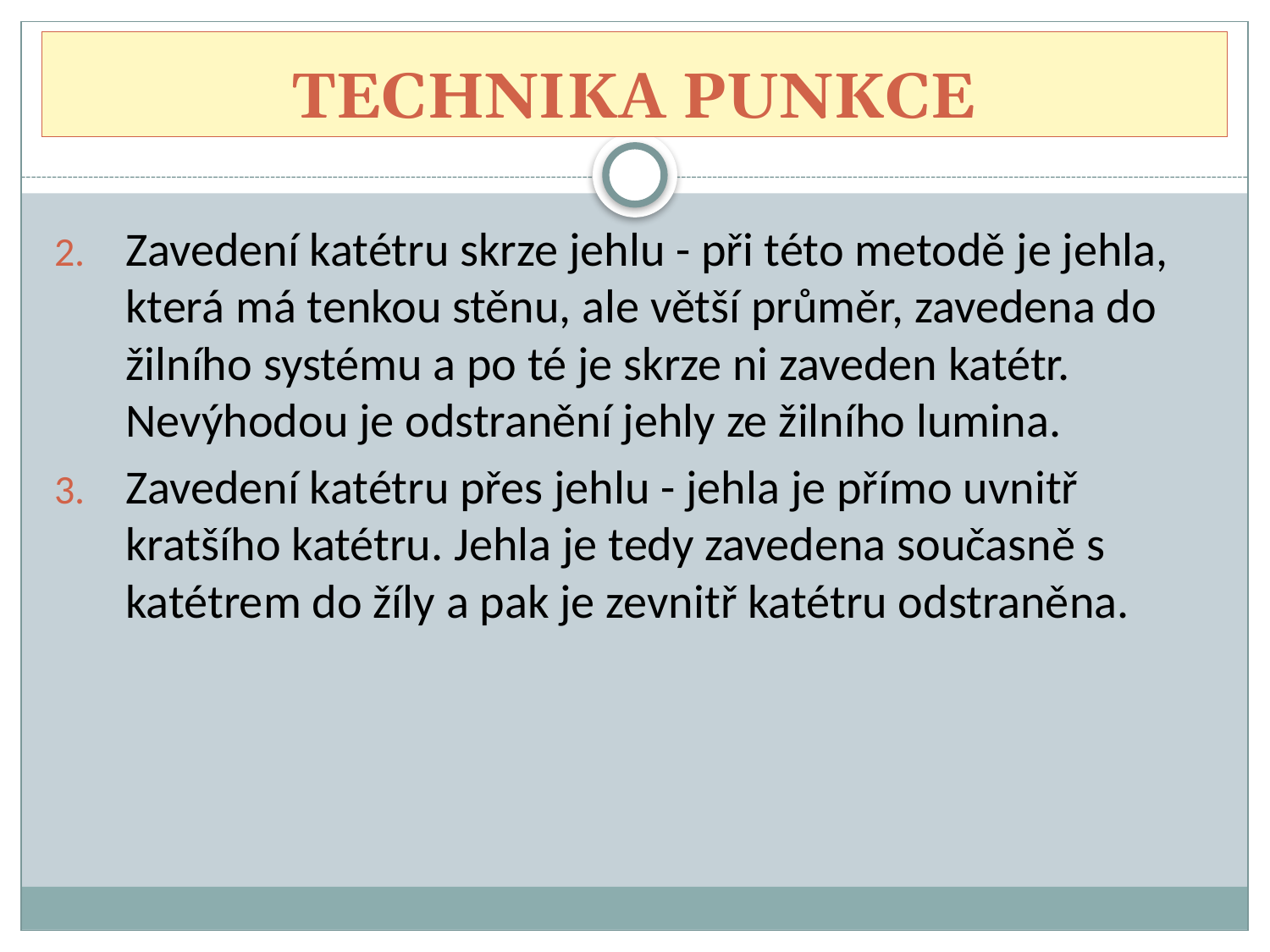

# TECHNIKA PUNKCE
Zavedení katétru skrze jehlu - při této metodě je jehla, která má tenkou stěnu, ale větší průměr, zavedena do žilního systému a po té je skrze ni zaveden katétr. Nevýhodou je odstranění jehly ze žilního lumina.
Zavedení katétru přes jehlu - jehla je přímo uvnitř kratšího katétru. Jehla je tedy zavedena současně s katétrem do žíly a pak je zevnitř katétru odstraněna.